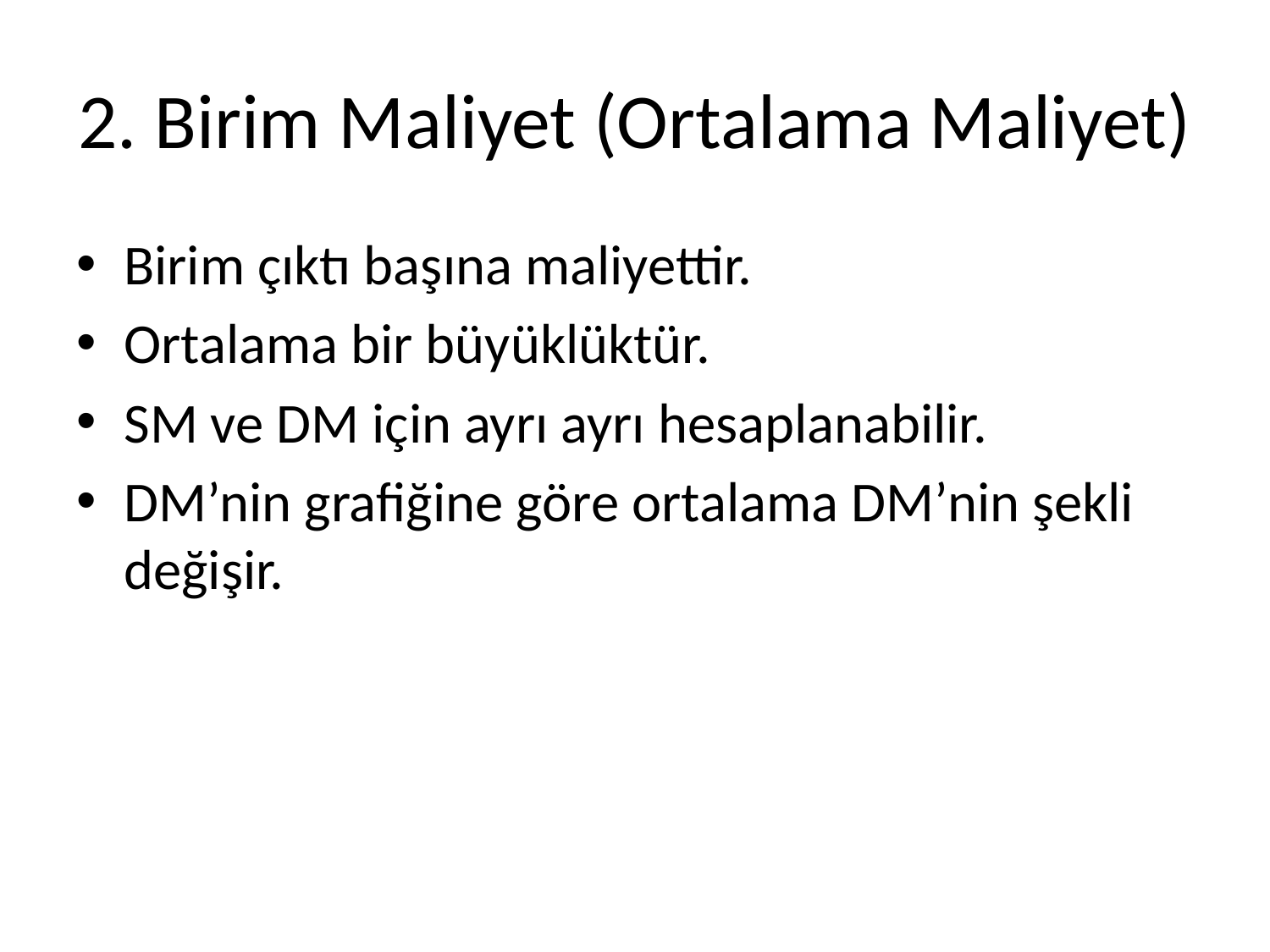

# 2. Birim Maliyet (Ortalama Maliyet)
Birim çıktı başına maliyettir.
Ortalama bir büyüklüktür.
SM ve DM için ayrı ayrı hesaplanabilir.
DM’nin grafiğine göre ortalama DM’nin şekli değişir.